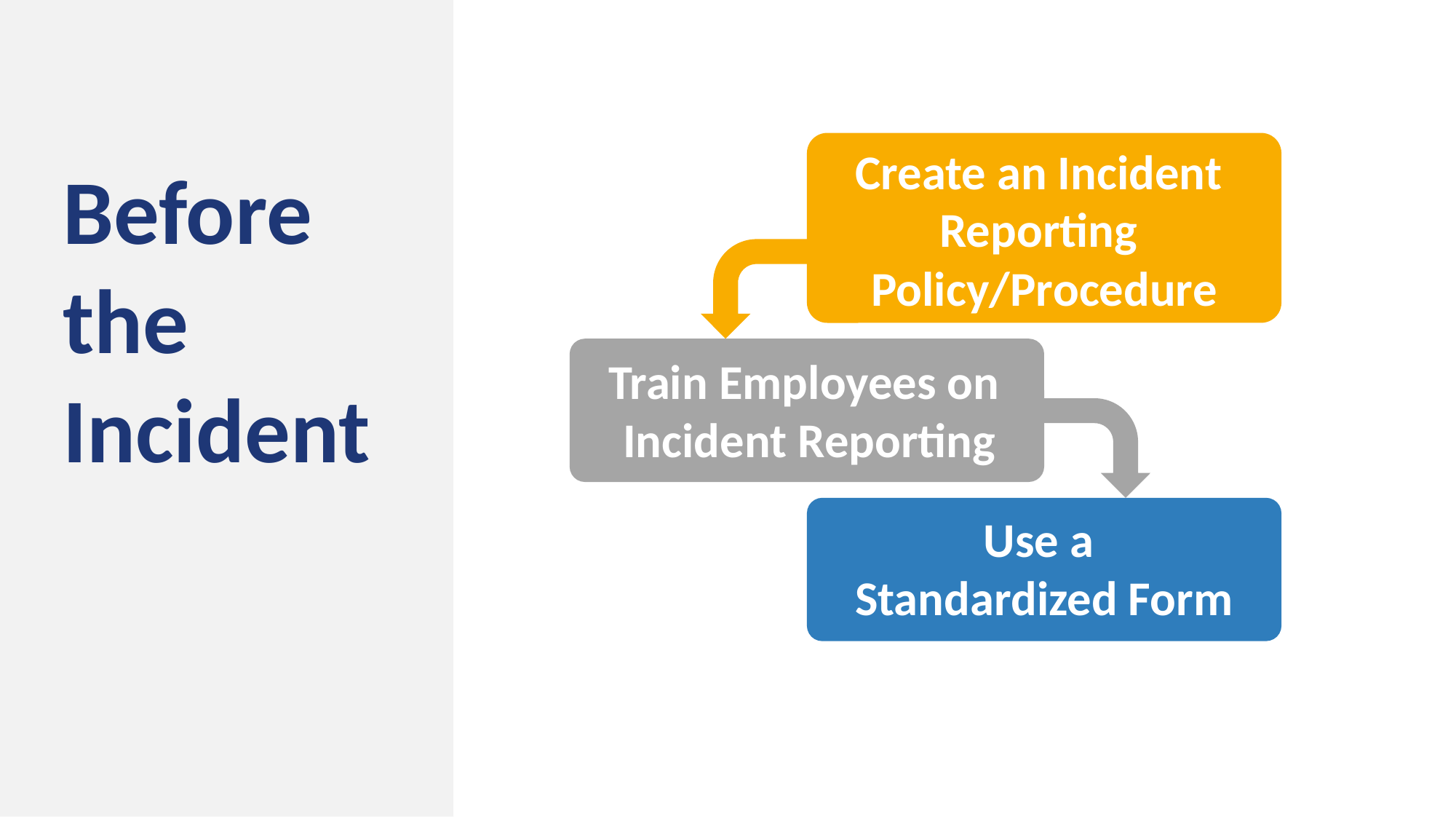

Create an Incident
Reporting
Policy/Procedure
Before
the
Incident

Train Employees on
Incident Reporting

Use a
Standardized Form